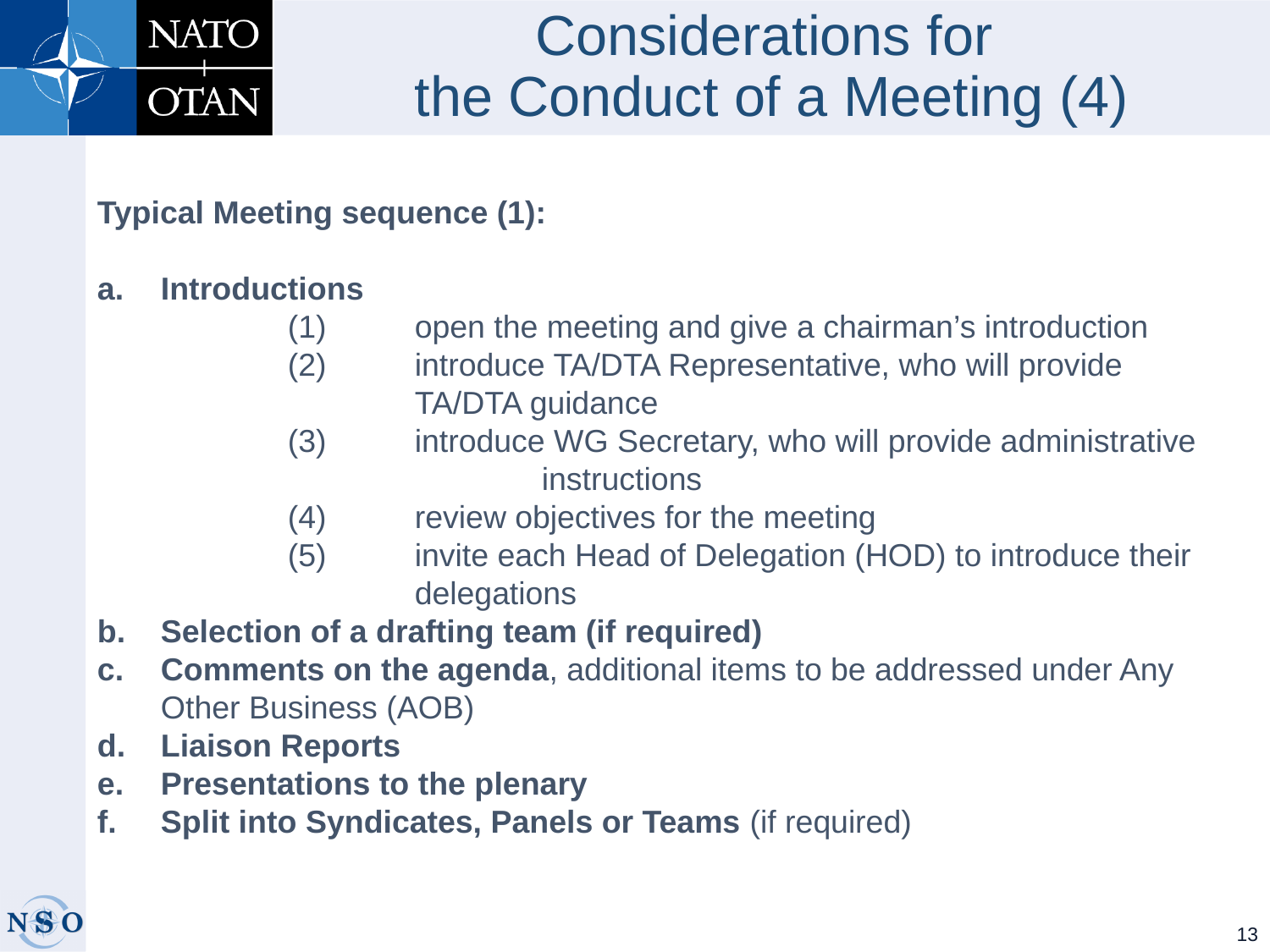

# Considerations for the Conduct of a Meeting (4)
Typical Meeting sequence (1):

Introductions
	(1)	open the meeting and give a chairman’s introduction
	(2)	introduce TA/DTA Representative, who will provide
 		TA/DTA guidance
	(3)	introduce WG Secretary, who will provide administrative 			instructions
	(4)	review objectives for the meeting
	(5)	invite each Head of Delegation (HOD) to introduce their
		delegations
Selection of a drafting team (if required)
Comments on the agenda, additional items to be addressed under Any Other Business (AOB)
Liaison Reports
Presentations to the plenary
Split into Syndicates, Panels or Teams (if required)
13